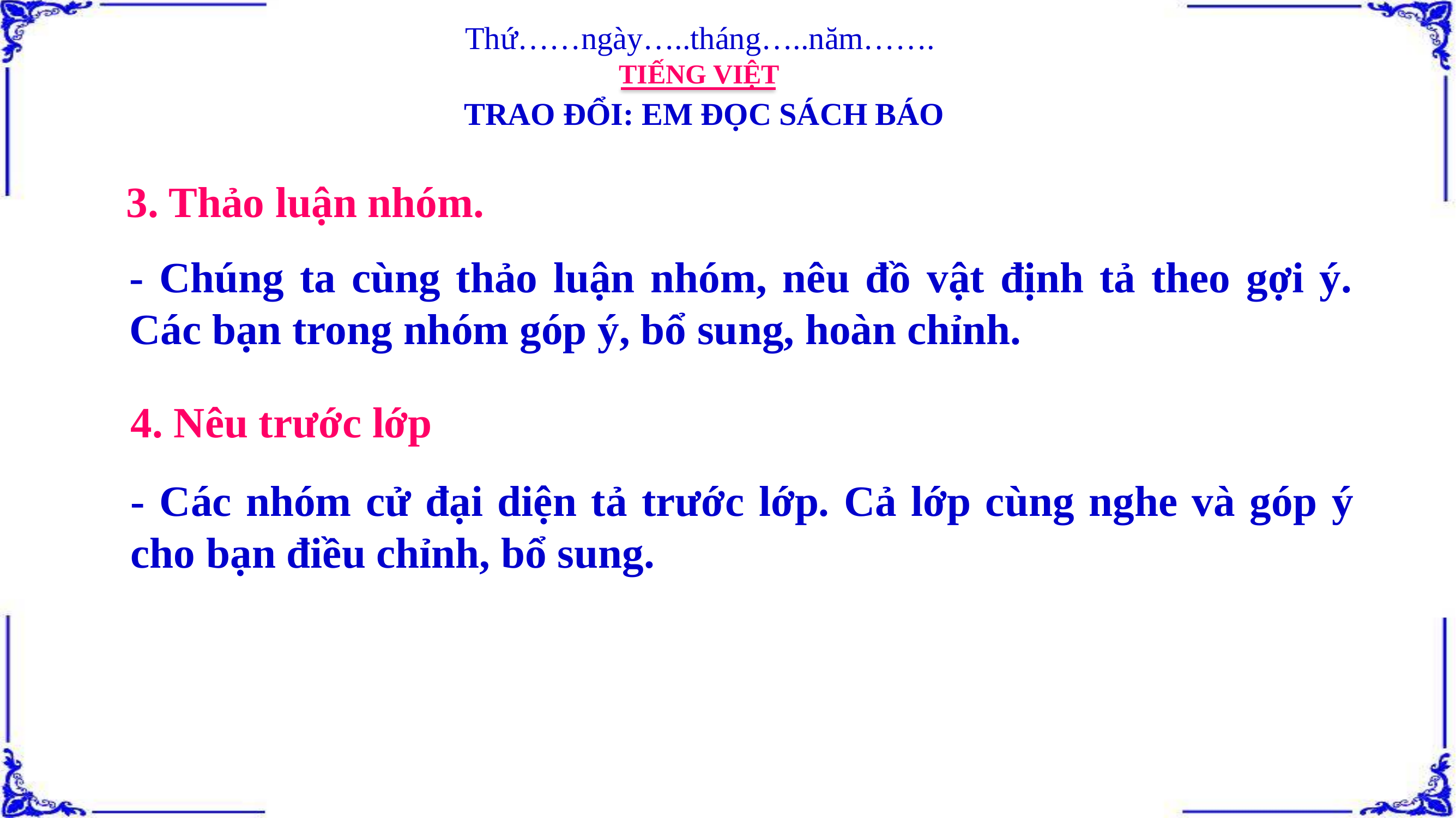

Thứ……ngày…..tháng…..năm…….
TIẾNG VIỆT
TRAO ĐỔI: EM ĐỌC SÁCH BÁO
3. Thảo luận nhóm.
- Chúng ta cùng thảo luận nhóm, nêu đồ vật định tả theo gợi ý. Các bạn trong nhóm góp ý, bổ sung, hoàn chỉnh.
4. Nêu trước lớp
- Các nhóm cử đại diện tả trước lớp. Cả lớp cùng nghe và góp ý cho bạn điều chỉnh, bổ sung.